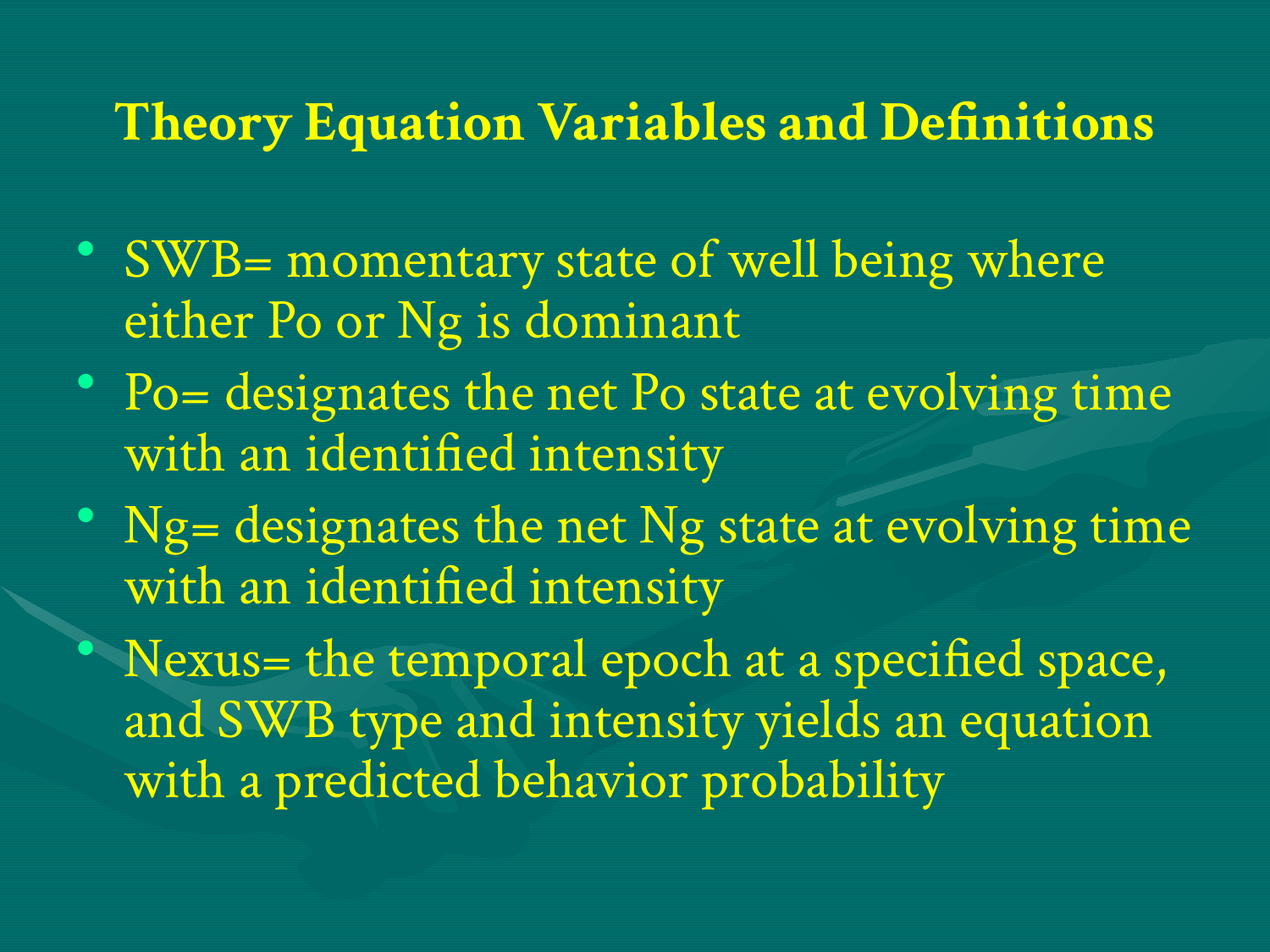

# Theory Equation Variables and Definitions
SWB= momentary state of well being where either Po or Ng is dominant
Po= designates the net Po state at evolving time with an identified intensity
Ng= designates the net Ng state at evolving time with an identified intensity
Nexus= the temporal epoch at a specified space, and SWB type and intensity yields an equation with a predicted behavior probability